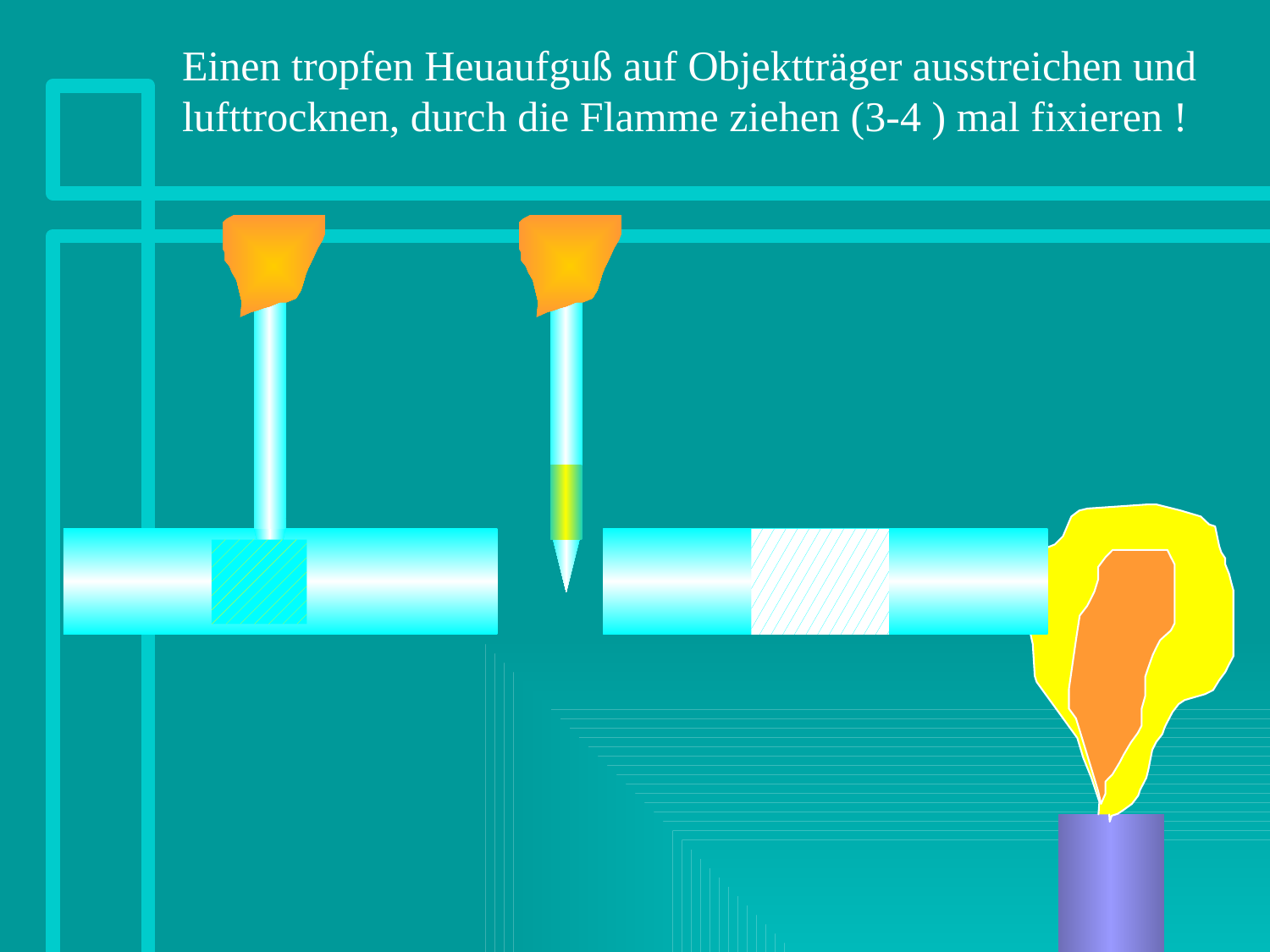

Einen tropfen Heuaufguß auf Objektträger ausstreichen und lufttrocknen, durch die Flamme ziehen (3-4 ) mal fixieren !